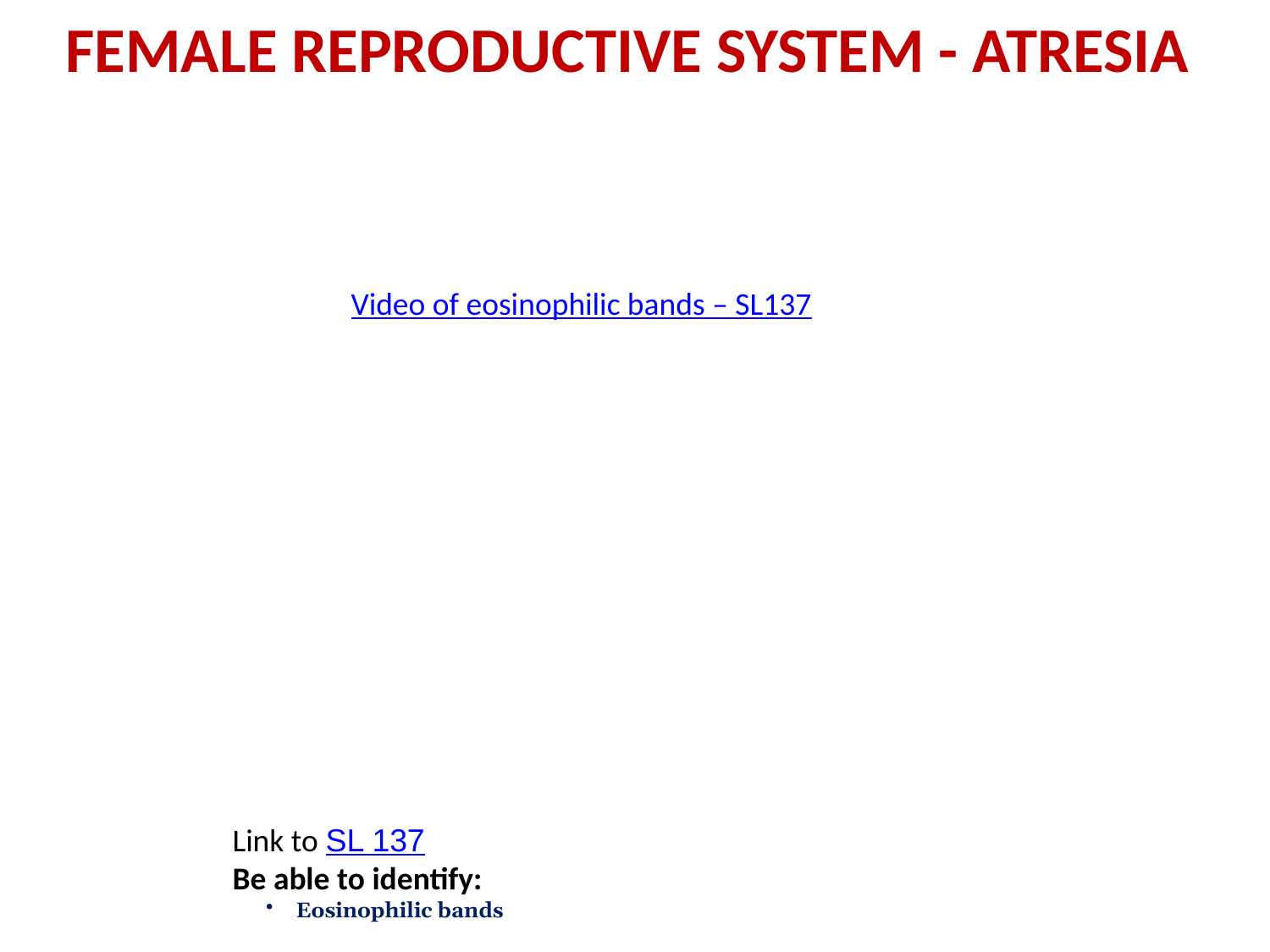

FEMALE REPRODUCTIVE SYSTEM - ATRESIA
Video of eosinophilic bands – SL137
Link to SL 137
Be able to identify:
Eosinophilic bands